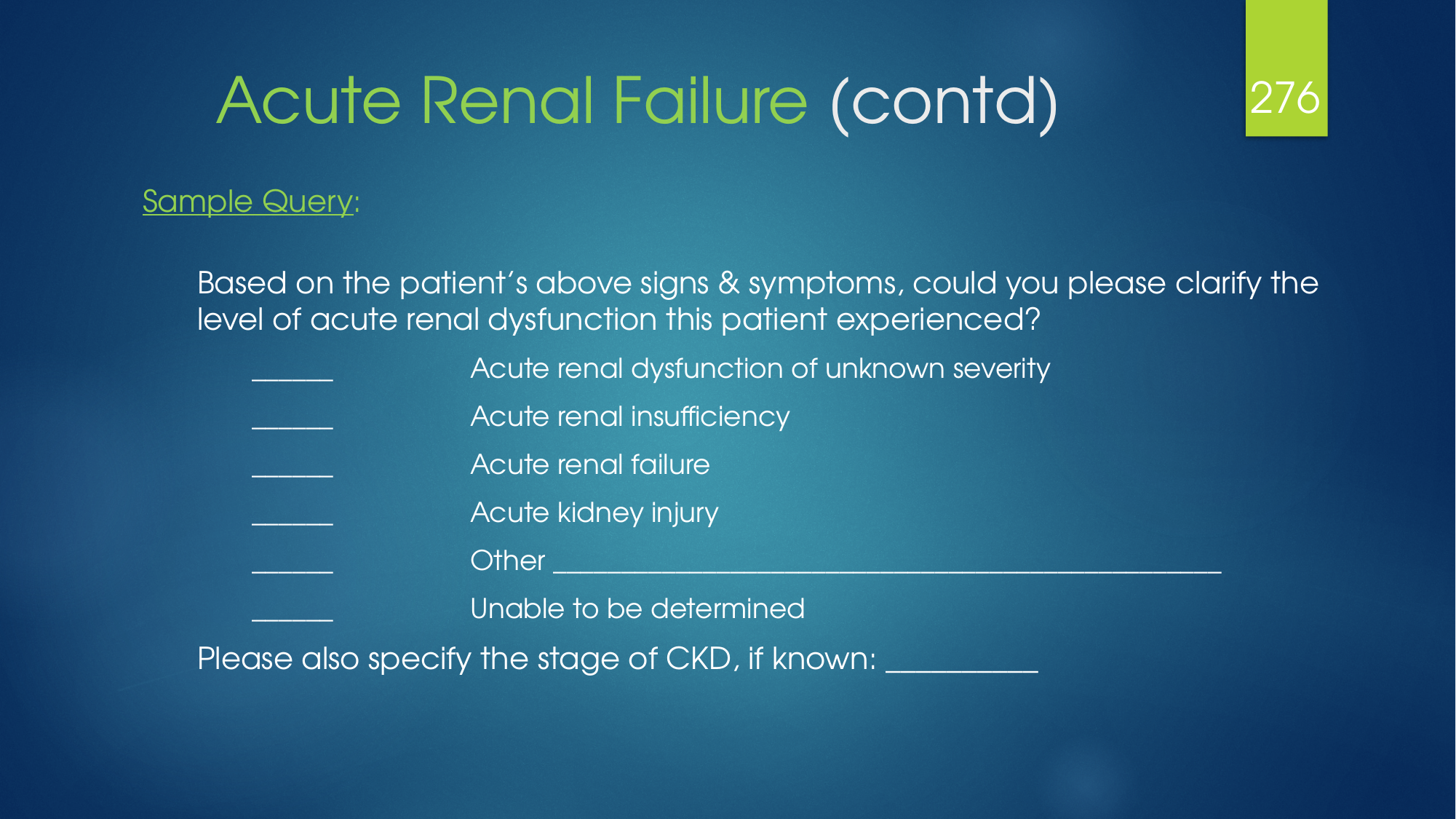

276
# Acute Renal Failure (contd)
Sample Query:

Based on the patient’s above signs & symptoms, could you please clarify the level of acute renal dysfunction this patient experienced?
______		Acute renal dysfunction of unknown severity
______		Acute renal insufficiency
______		Acute renal failure
______		Acute kidney injury
______		Other _________________________________________________
______		Unable to be determined
Please also specify the stage of CKD, if known: __________